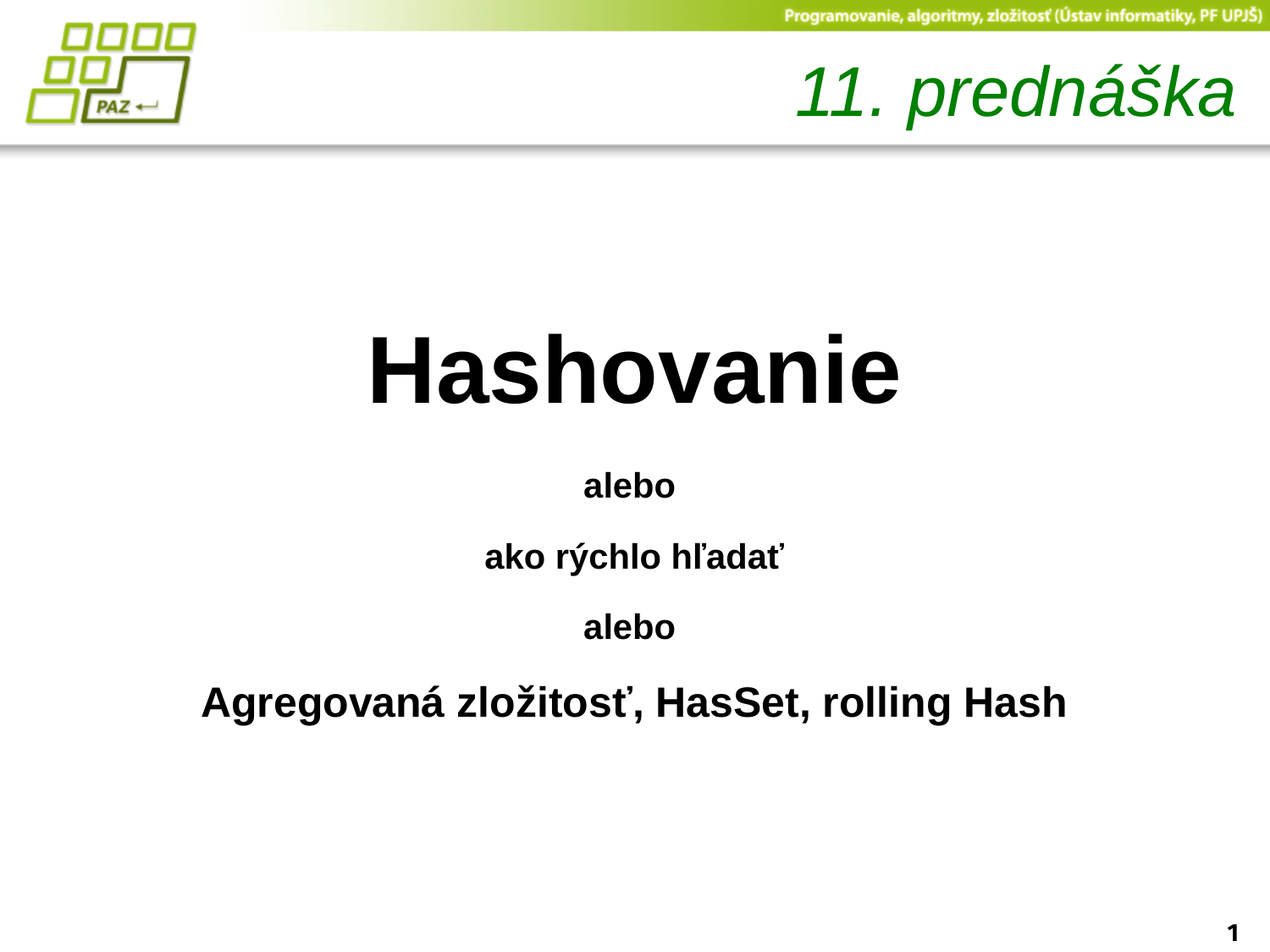

# 11. prednáška
Hashovanie
alebo
ako rýchlo hľadať
alebo
Agregovaná zložitosť, HasSet, rolling Hash